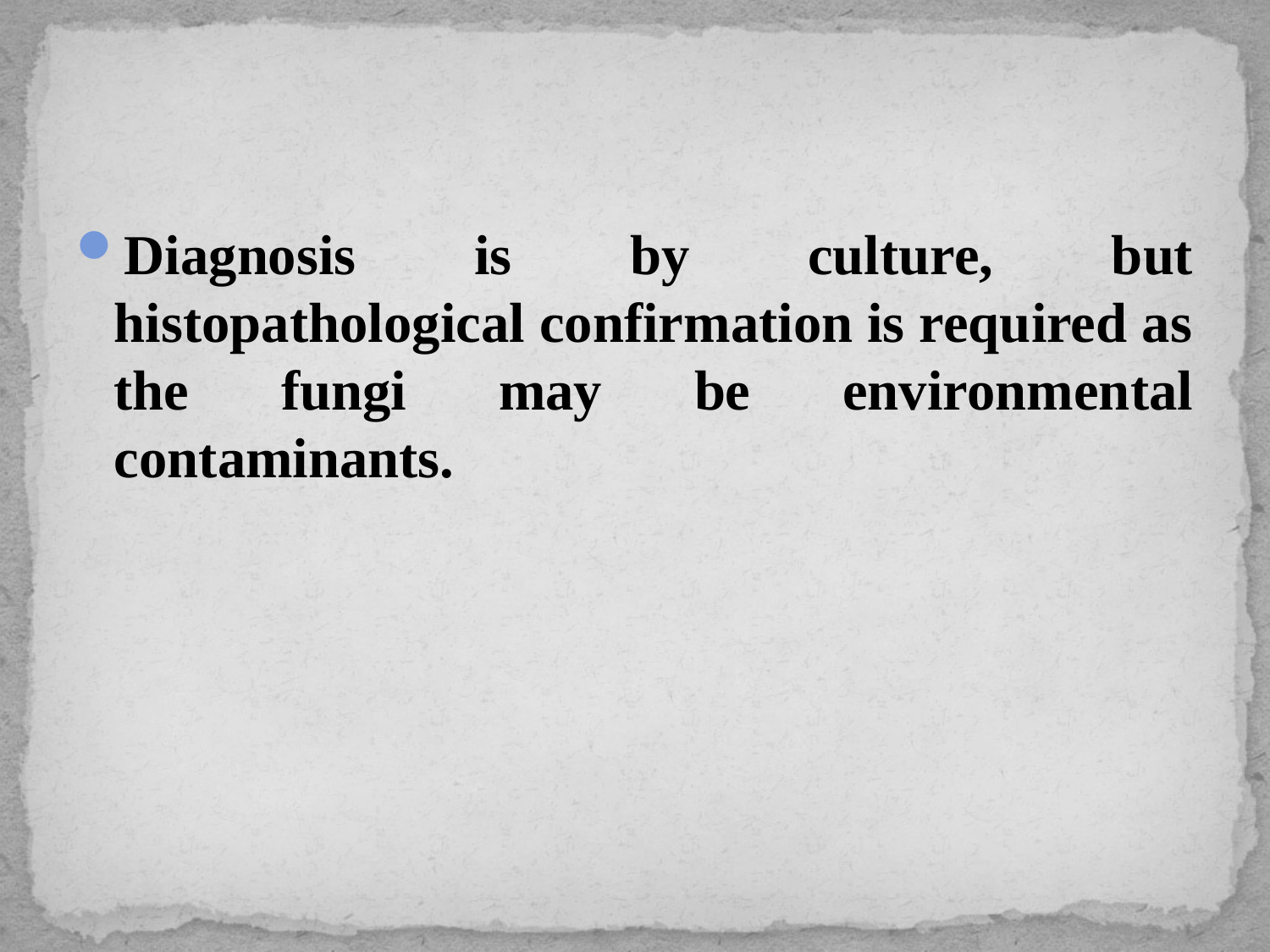

#
Diagnosis is by culture, but histopathological confirmation is required as the fungi may be environmental contaminants.